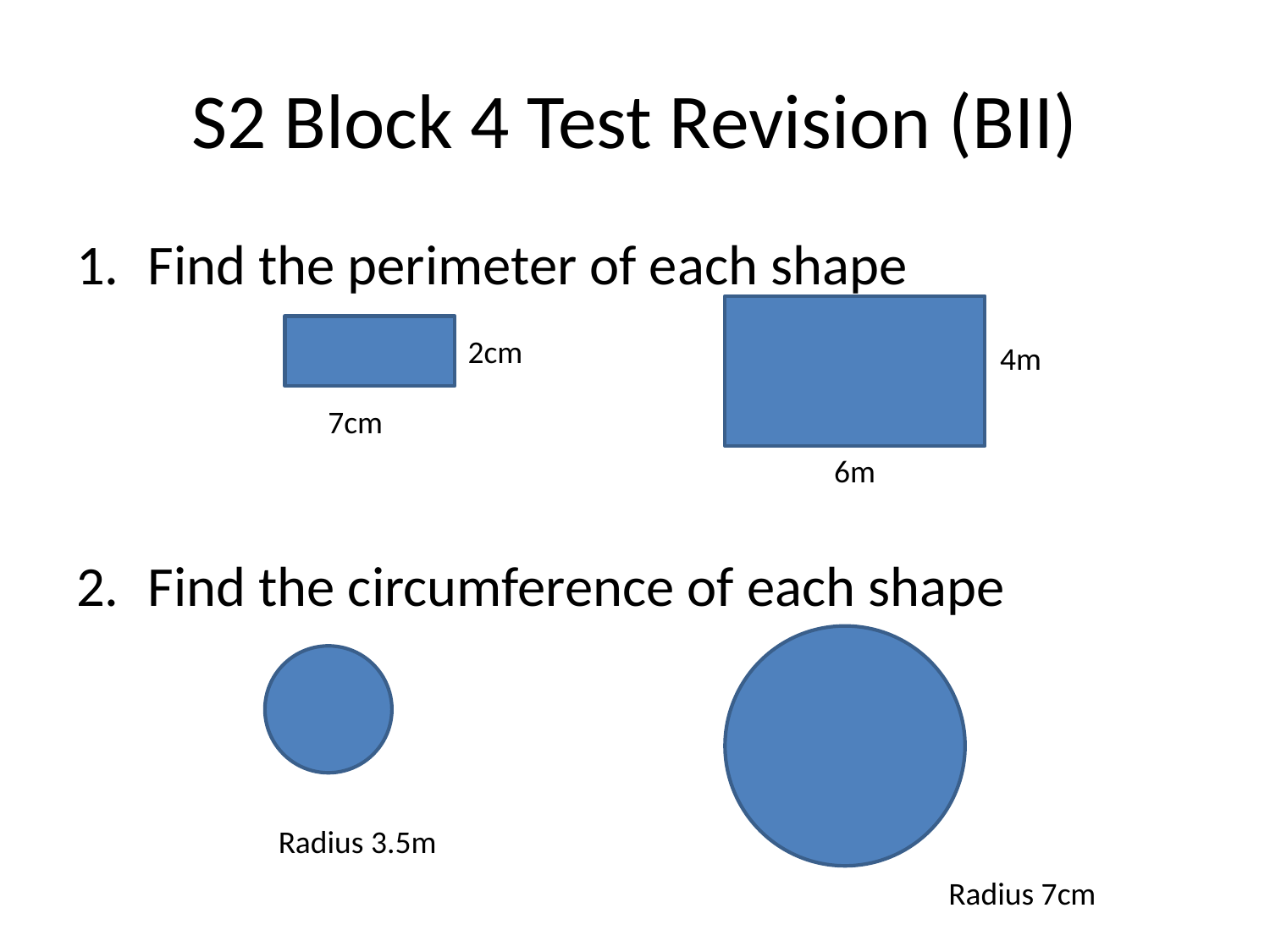

# S2 Block 4 Test Revision (BII)
Find the perimeter of each shape

Find the circumference of each shape

2cm
4m
7cm
6m

Radius 3.5m
Radius 7cm